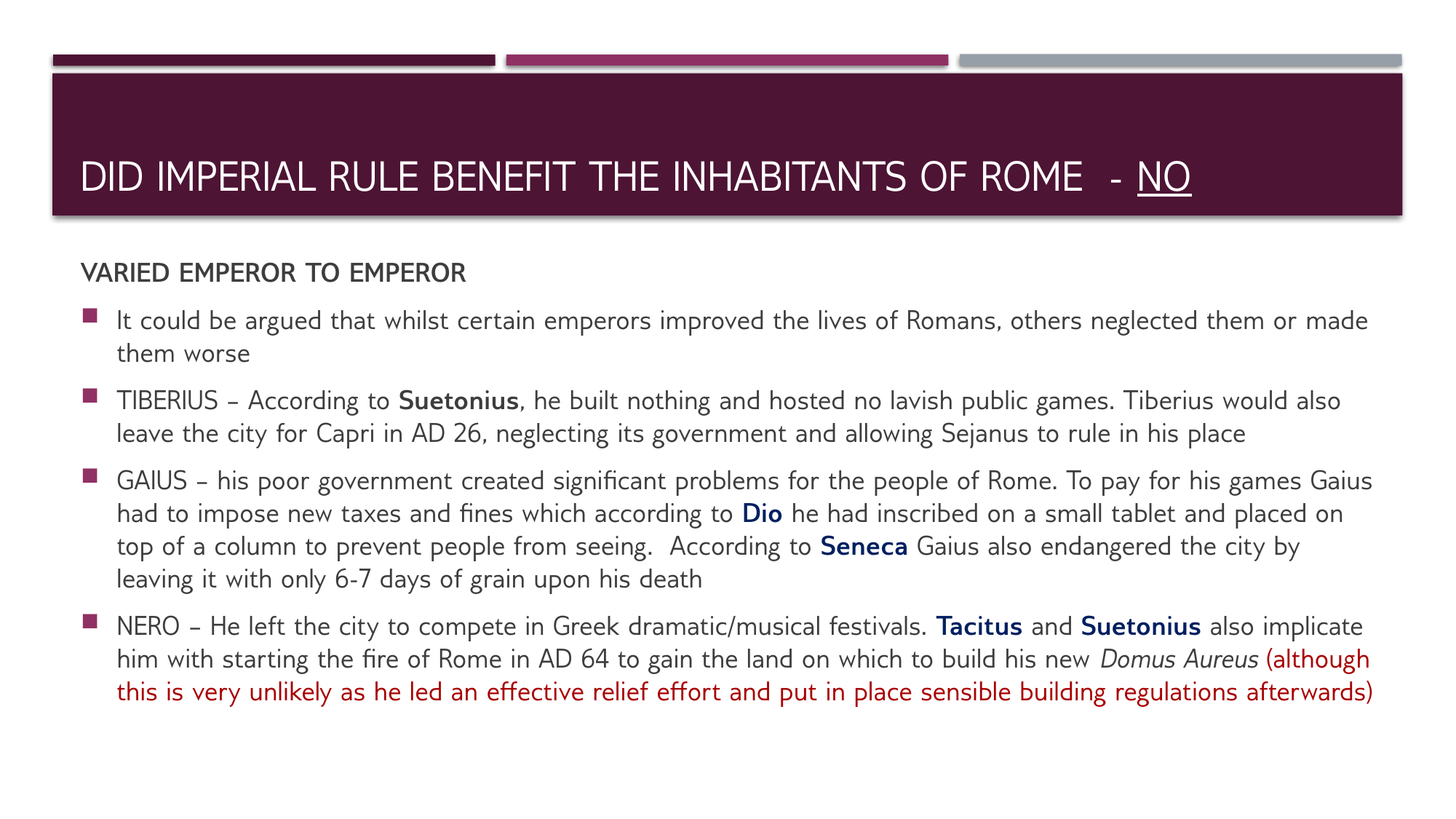

# Did Imperial rule benefit the inhabitants of Rome  - NO
VARIED EMPEROR TO EMPEROR
It could be argued that whilst certain emperors improved the lives of Romans, others neglected them or made them worse
TIBERIUS – According to Suetonius, he built nothing and hosted no lavish public games. Tiberius would also leave the city for Capri in AD 26, neglecting its government and allowing Sejanus to rule in his place
GAIUS – his poor government created significant problems for the people of Rome. To pay for his games Gaius had to impose new taxes and fines which according to Dio he had inscribed on a small tablet and placed on top of a column to prevent people from seeing.  According to Seneca Gaius also endangered the city by leaving it with only 6-7 days of grain upon his death
NERO – He left the city to compete in Greek dramatic/musical festivals. Tacitus and Suetonius also implicate him with starting the fire of Rome in AD 64 to gain the land on which to build his new Domus Aureus (although this is very unlikely as he led an effective relief effort and put in place sensible building regulations afterwards)